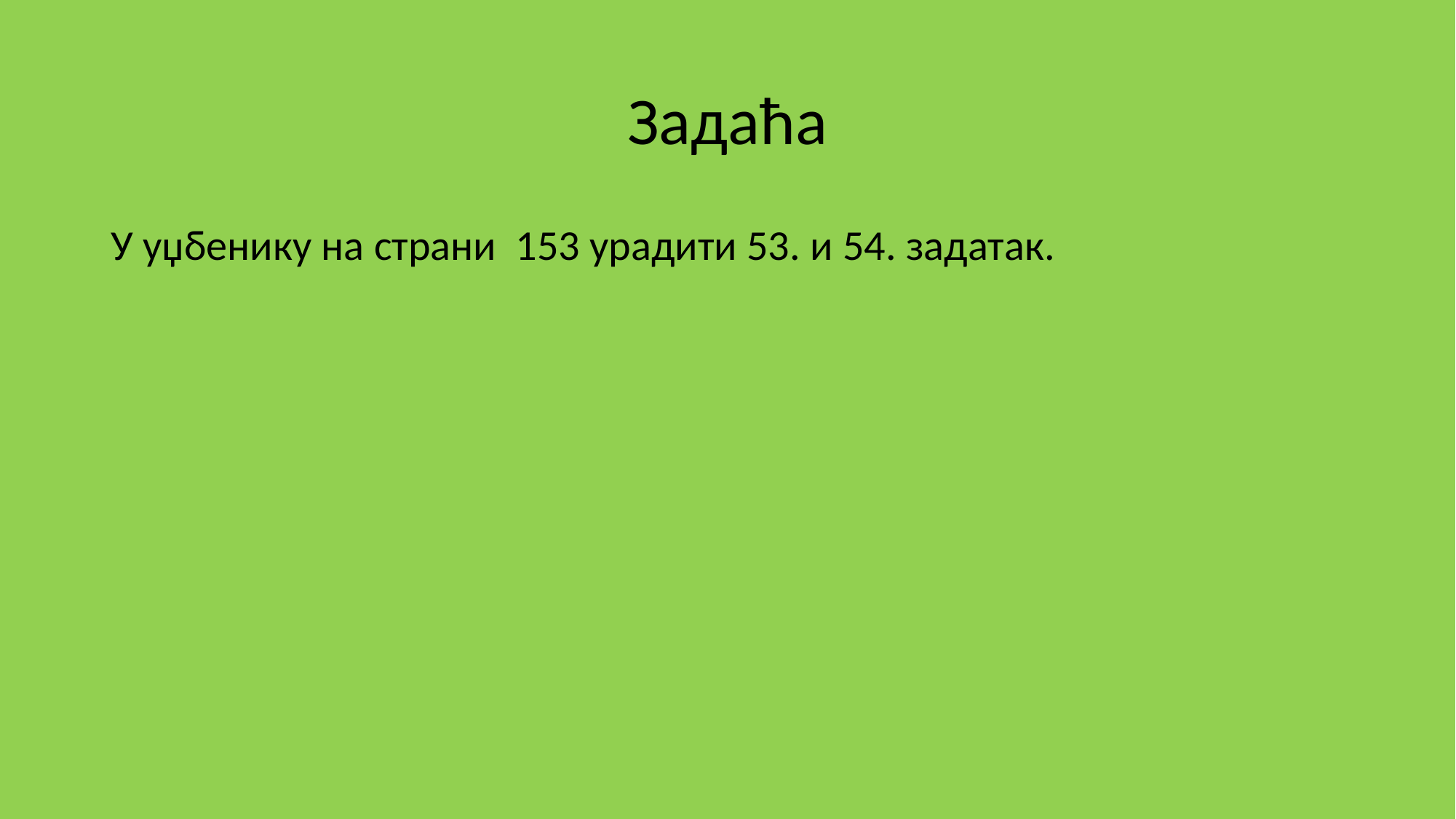

# Задаћа
У уџбенику на страни  153 урадити 53. и 54. задатак.